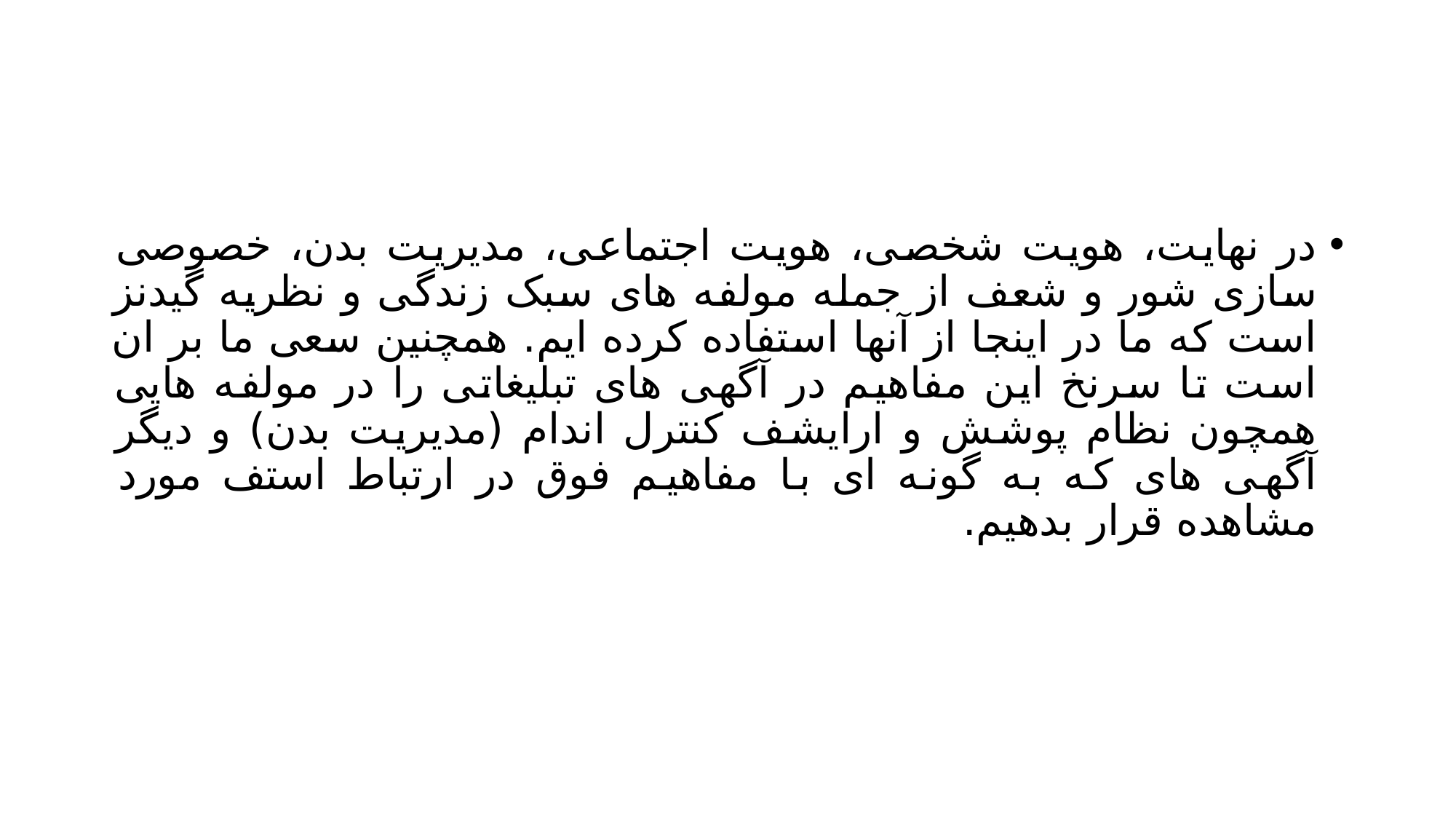

#
در نهایت، هویت شخصی، هویت اجتماعی، مدیریت بدن، خصوصی سازی شور و شعف از جمله مولفه های سبک زندگی و نظریه گیدنز است که ما در اینجا از آنها استفاده کرده ایم. همچنین سعی ما بر ان است تا سرنخ این مفاهیم در آگهی های تبلیغاتی را در مولفه هایی همچون نظام پوشش و ارایشف کنترل اندام (مدیریت بدن) و دیگر آگهی های که به گونه ای با مفاهیم فوق در ارتباط استف مورد مشاهده قرار بدهیم.